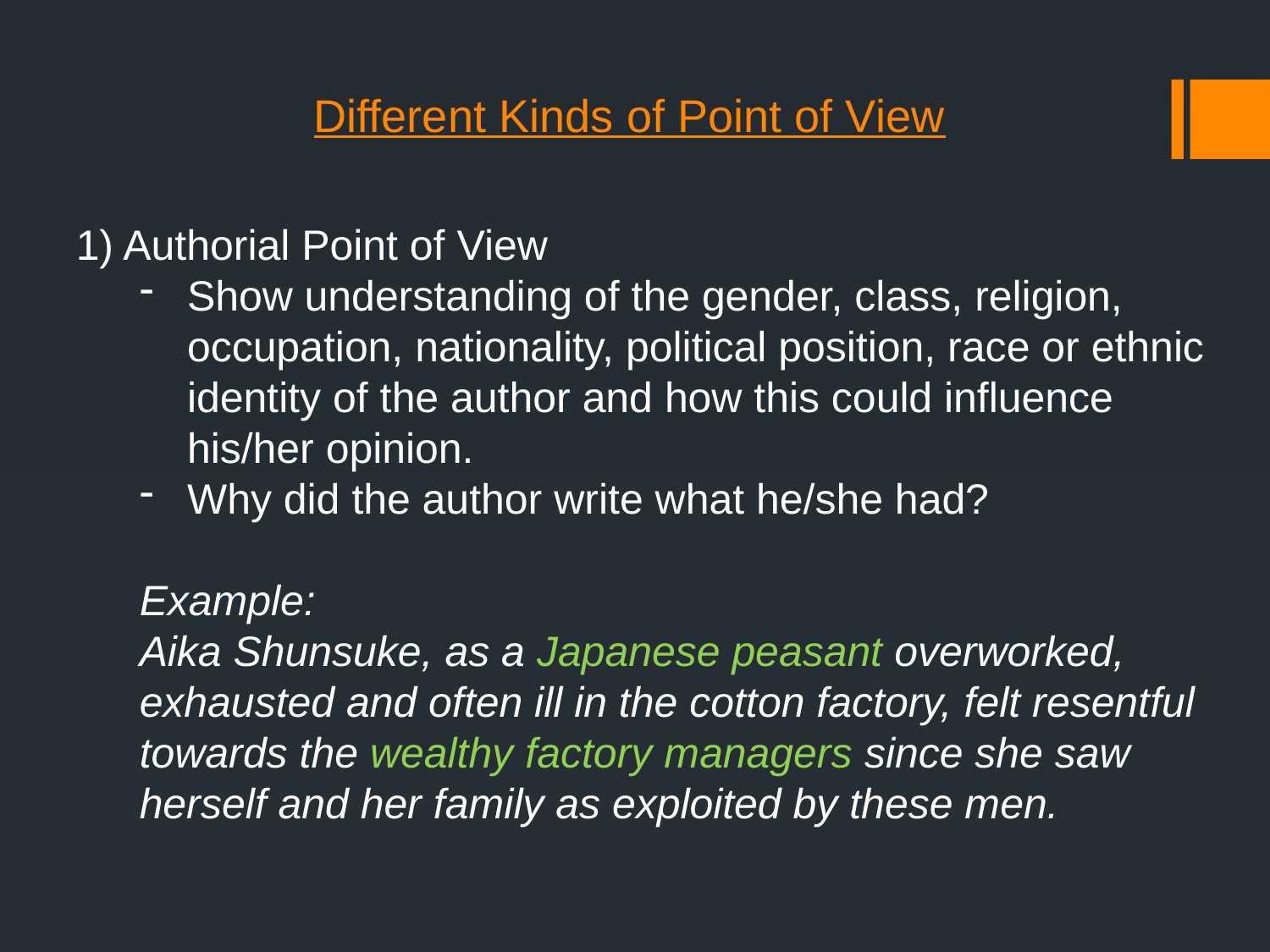

Different Kinds of Point of View
1) Authorial Point of View
Show understanding of the gender, class, religion, occupation, nationality, political position, race or ethnic identity of the author and how this could influence his/her opinion.
Why did the author write what he/she had?

Example:
Aika Shunsuke, as a Japanese peasant overworked, exhausted and often ill in the cotton factory, felt resentful towards the wealthy factory managers since she saw herself and her family as exploited by these men.